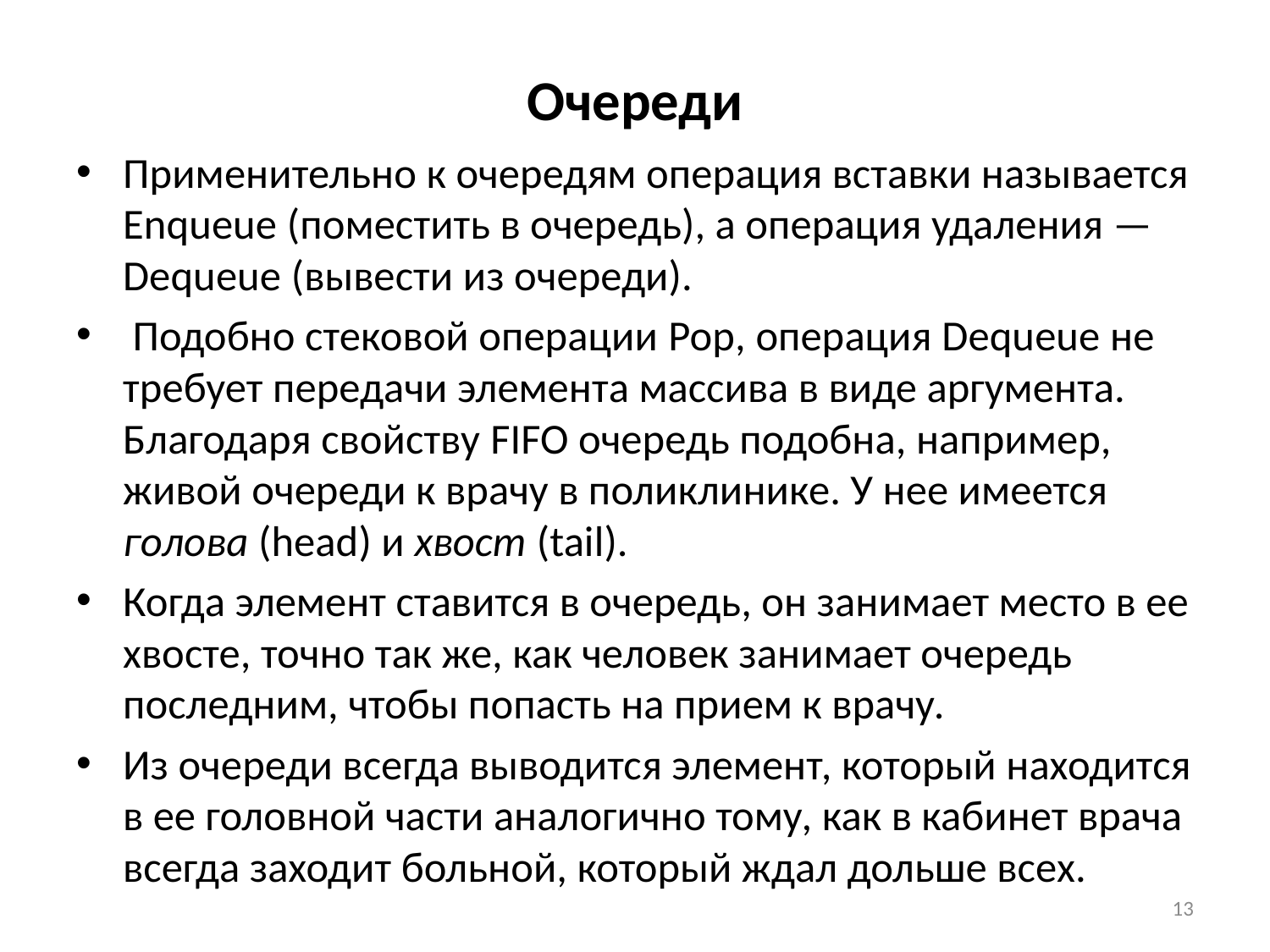

# Очереди
Применительно к очередям операция вставки называется Enqueue (поместить в очередь), а операция удаления — Dequeue (вывести из очереди).
 Подобно стековой операции Pop, операция Dequeue не требует передачи элемента массива в виде аргумента. Благодаря свойству FIFO очередь подобна, например, живой очереди к врачу в поликлинике. У нее имеется голова (head) и хвост (tail).
Когда элемент ставится в очередь, он занимает место в ее хвосте, точно так же, как человек занимает очередь последним, чтобы попасть на прием к врачу.
Из очереди всегда выводится элемент, который находится в ее головной части аналогично тому, как в кабинет врача всегда заходит больной, который ждал дольше всех.

13